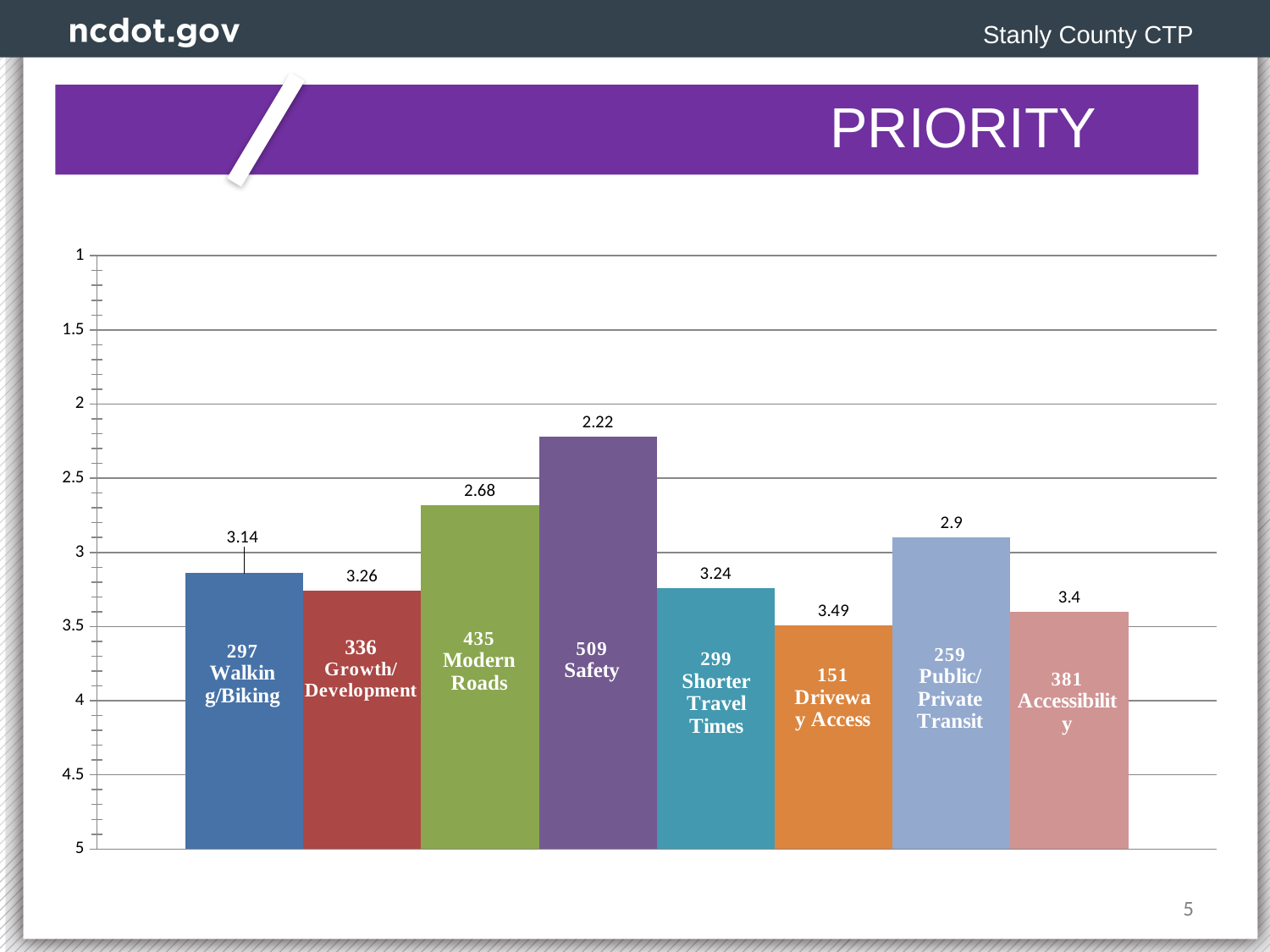

Stanly County CTP

						PRIORITY RANKING

### Chart

| Category | Walking/Biking | Growth/Development | Modern Roads | Safety | Shorter Travel Times | Driveway Access | Public or Private Transit | Accessibility |
|---|---|---|---|---|---|---|---|---|
5